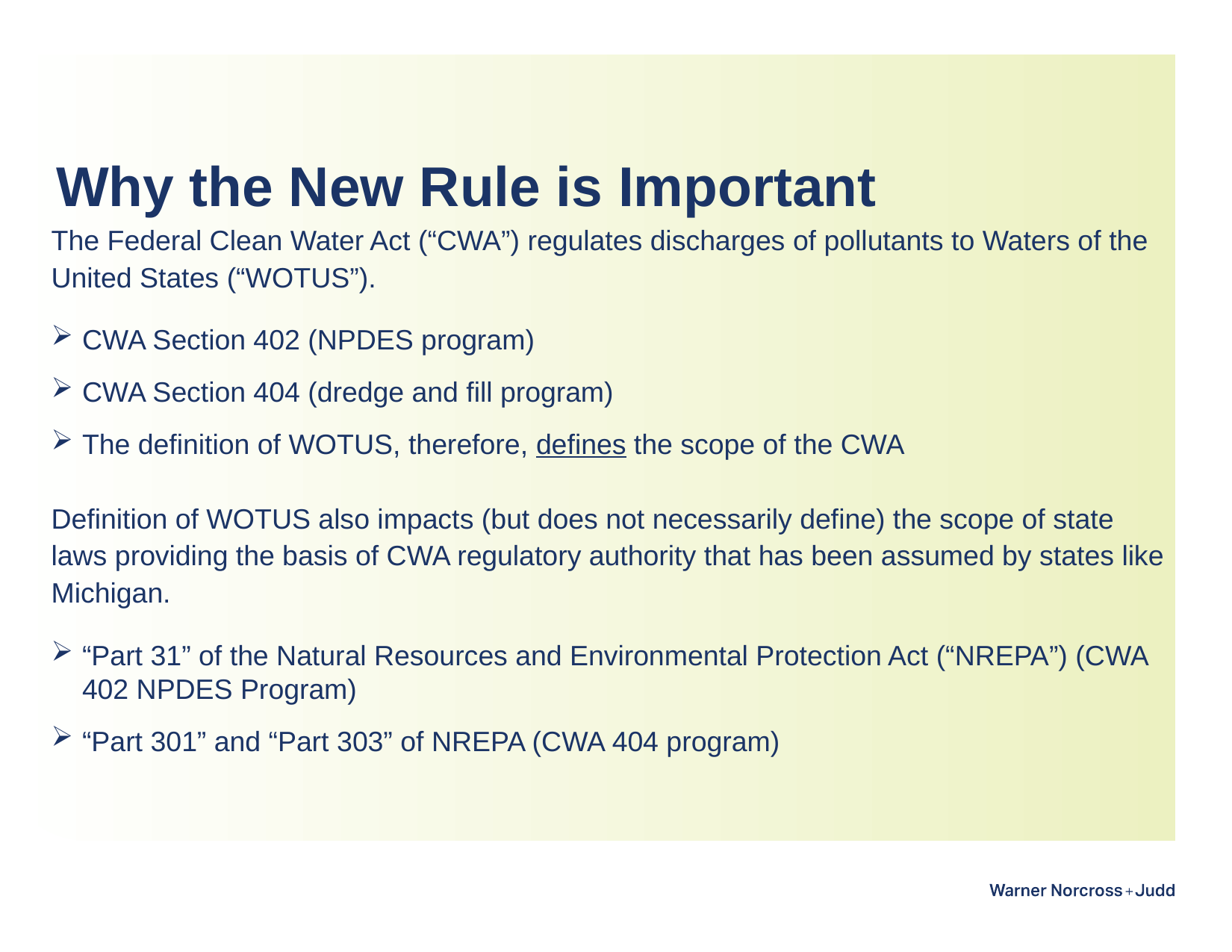

# Why the New Rule is Important
The Federal Clean Water Act (“CWA”) regulates discharges of pollutants to Waters of the United States (“WOTUS”).
CWA Section 402 (NPDES program)
CWA Section 404 (dredge and fill program)
The definition of WOTUS, therefore, defines the scope of the CWA
Definition of WOTUS also impacts (but does not necessarily define) the scope of state laws providing the basis of CWA regulatory authority that has been assumed by states like Michigan.
“Part 31” of the Natural Resources and Environmental Protection Act (“NREPA”) (CWA 402 NPDES Program)
“Part 301” and “Part 303” of NREPA (CWA 404 program)